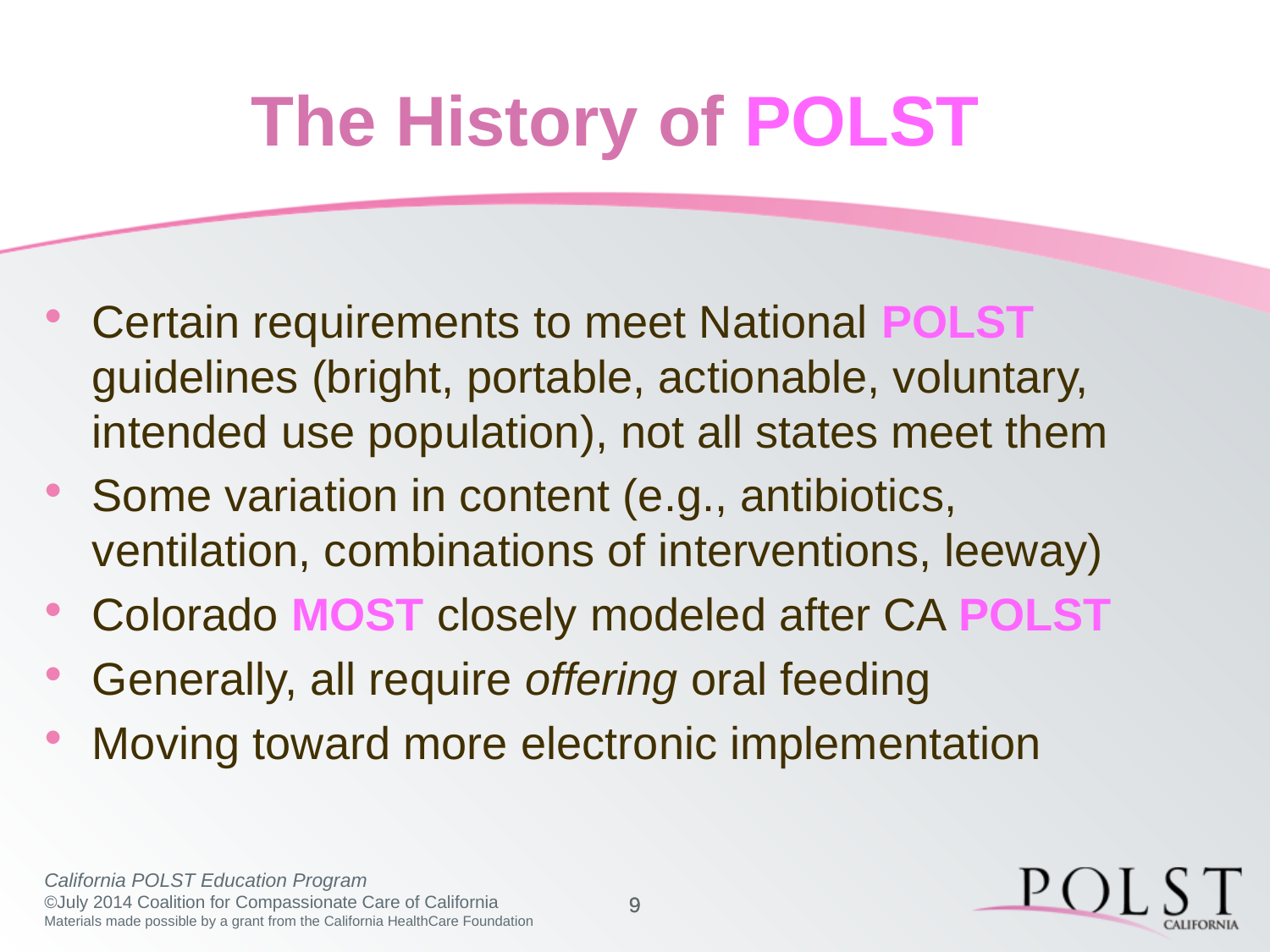

# The History of POLST
Certain requirements to meet National POLST guidelines (bright, portable, actionable, voluntary, intended use population), not all states meet them
Some variation in content (e.g., antibiotics, ventilation, combinations of interventions, leeway)
Colorado MOST closely modeled after CA POLST
Generally, all require offering oral feeding
Moving toward more electronic implementation